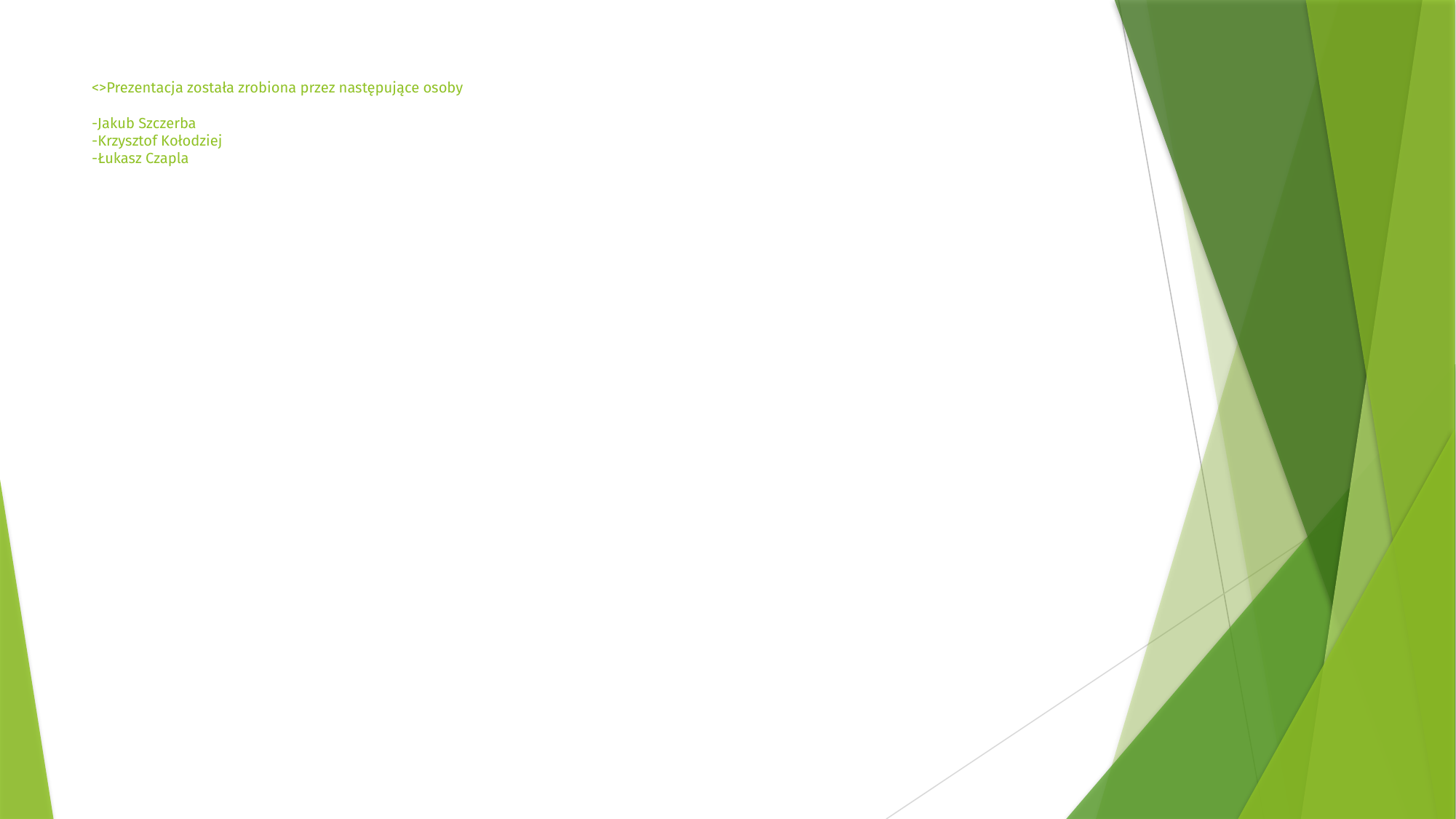

# <>Prezentacja została zrobiona przez następujące osoby -Jakub Szczerba -Krzysztof Kołodziej -Łukasz Czapla